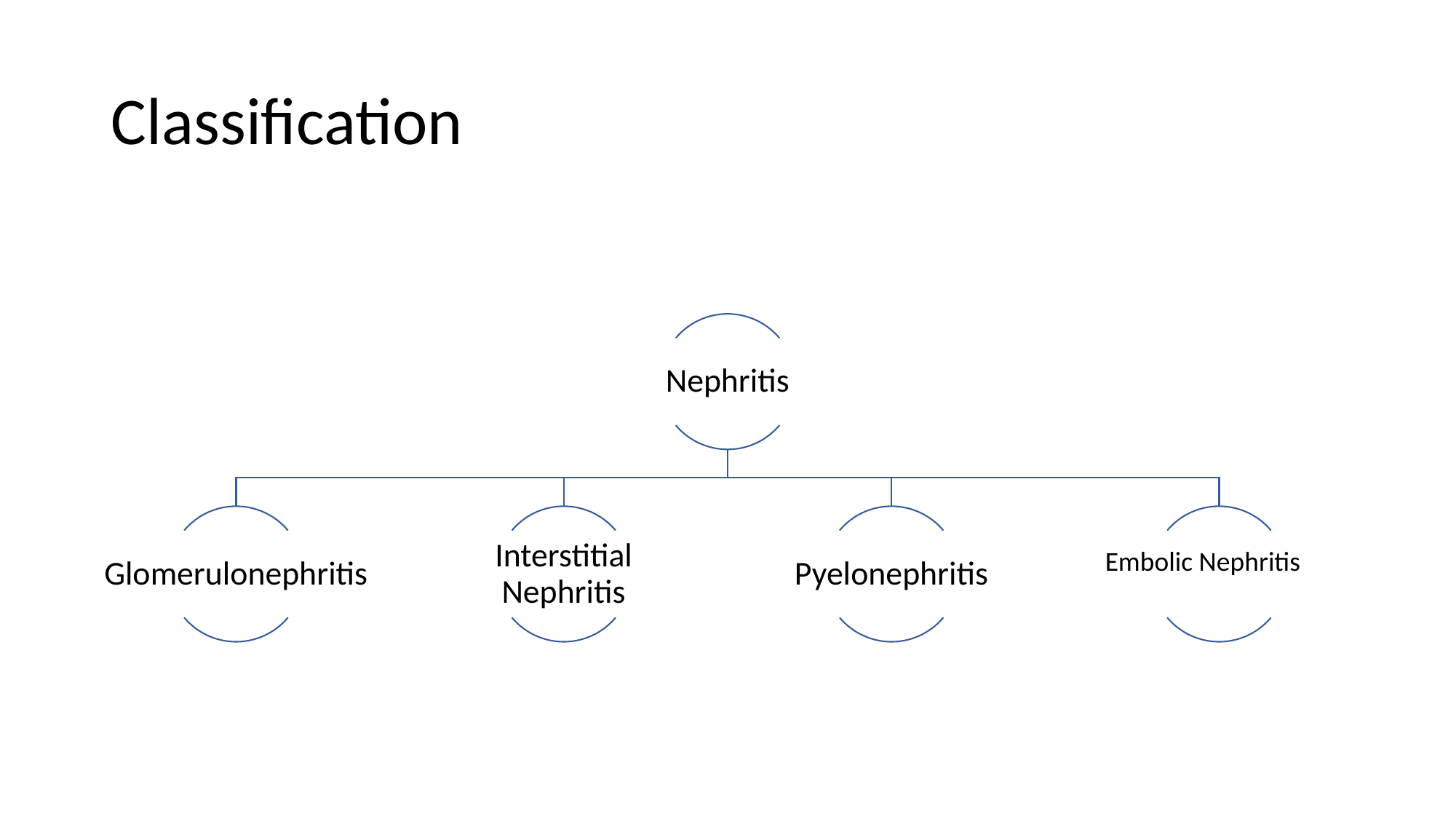

# Classification
Nephritis
Glomerulonephritis
Interstitial Nephritis
Pyelonephritis

Embolic Nephritis